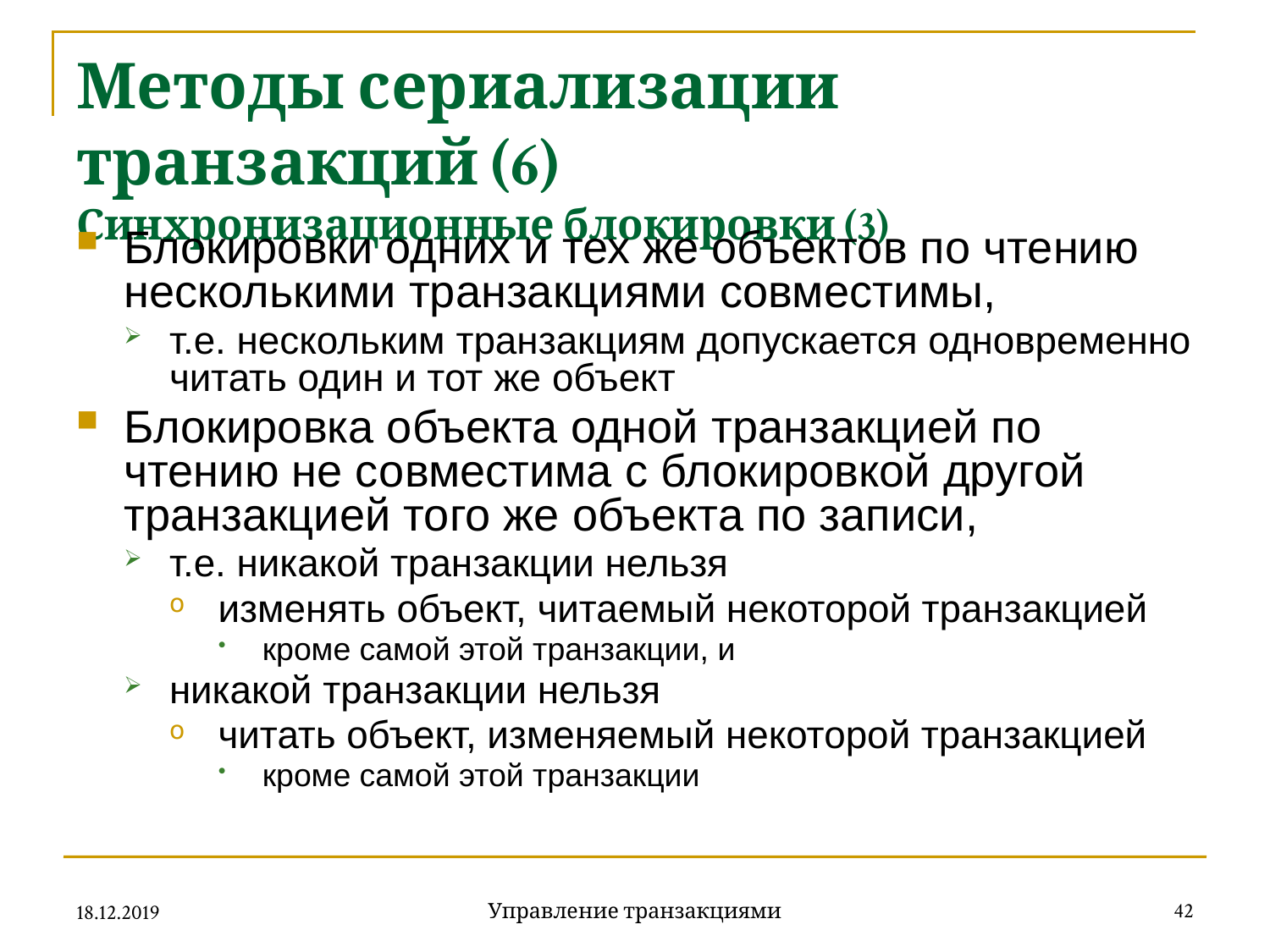

# Методы сериализации транзакций (6) Синхронизационные блокировки (3)
Блокировки одних и тех же объектов по чтению несколькими транзакциями совместимы,
т.е. нескольким транзакциям допускается одновременно читать один и тот же объект
Блокировка объекта одной транзакцией по чтению не совместима с блокировкой другой транзакцией того же объекта по записи,
т.е. никакой транзакции нельзя
изменять объект, читаемый некоторой транзакцией
кроме самой этой транзакции, и
никакой транзакции нельзя
читать объект, изменяемый некоторой транзакцией
кроме самой этой транзакции
18.12.2019
42
Управление транзакциями